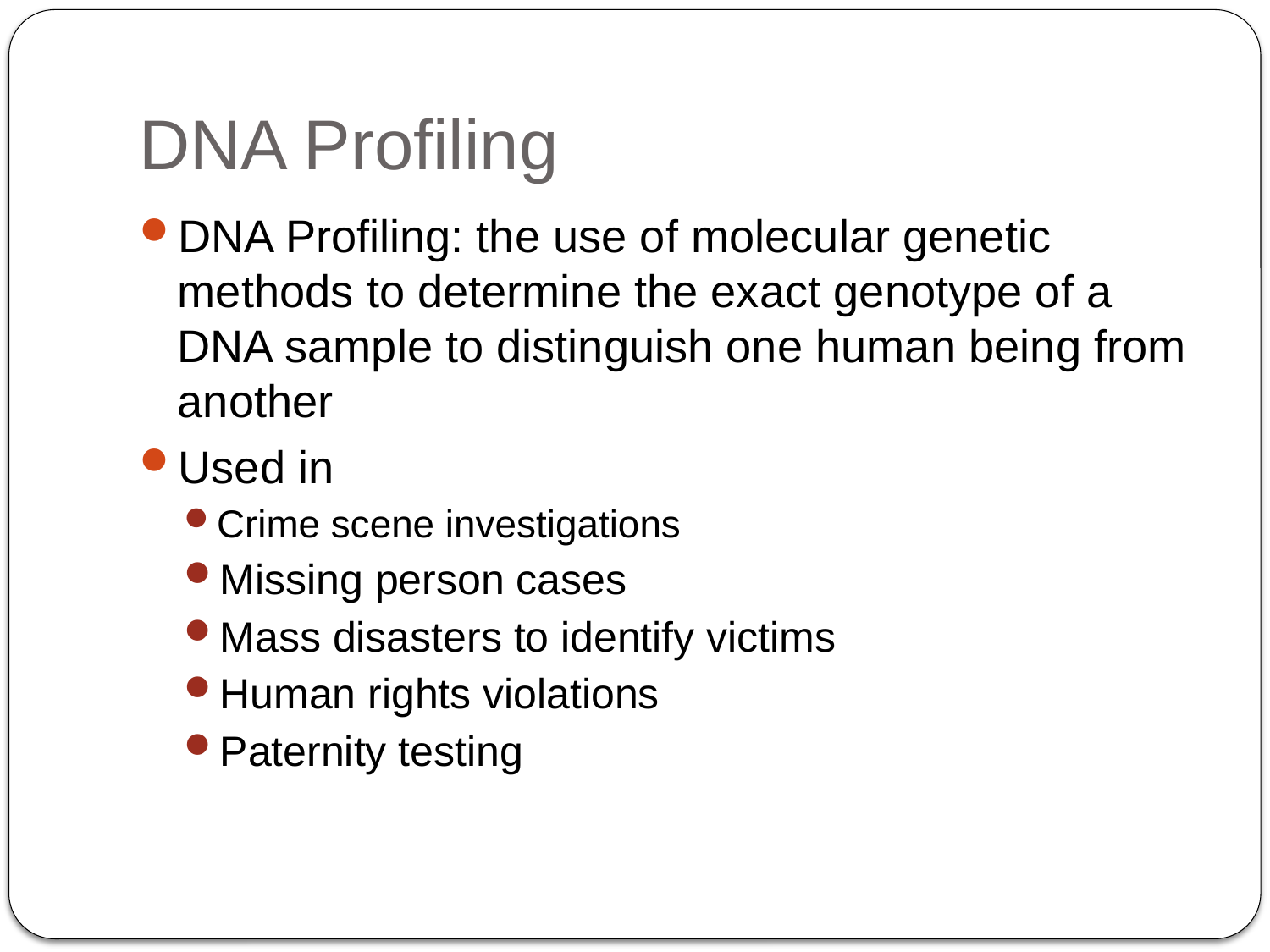

# DNA Profiling
DNA Profiling: the use of molecular genetic methods to determine the exact genotype of a DNA sample to distinguish one human being from another
Used in
Crime scene investigations
Missing person cases
Mass disasters to identify victims
Human rights violations
Paternity testing